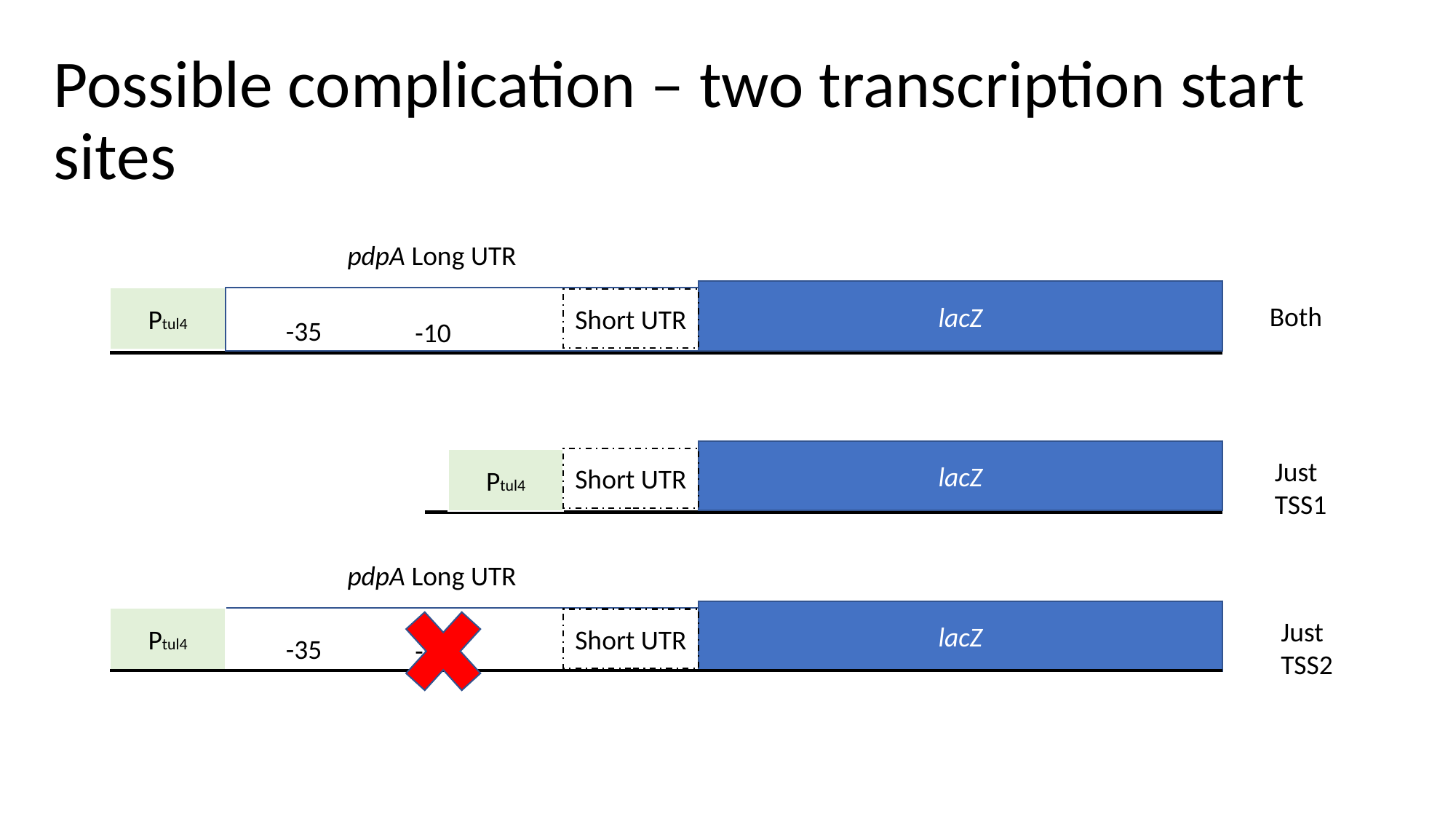

# Possible complication – two transcription start sites
pdpA Long UTR
lacZ
Ptul4

Short UTR
Both
-35
-10
lacZ
Short UTR
Just TSS1
Ptul4
pdpA Long UTR
lacZ
Ptul4
Short UTR
-35
-10

Just TSS2